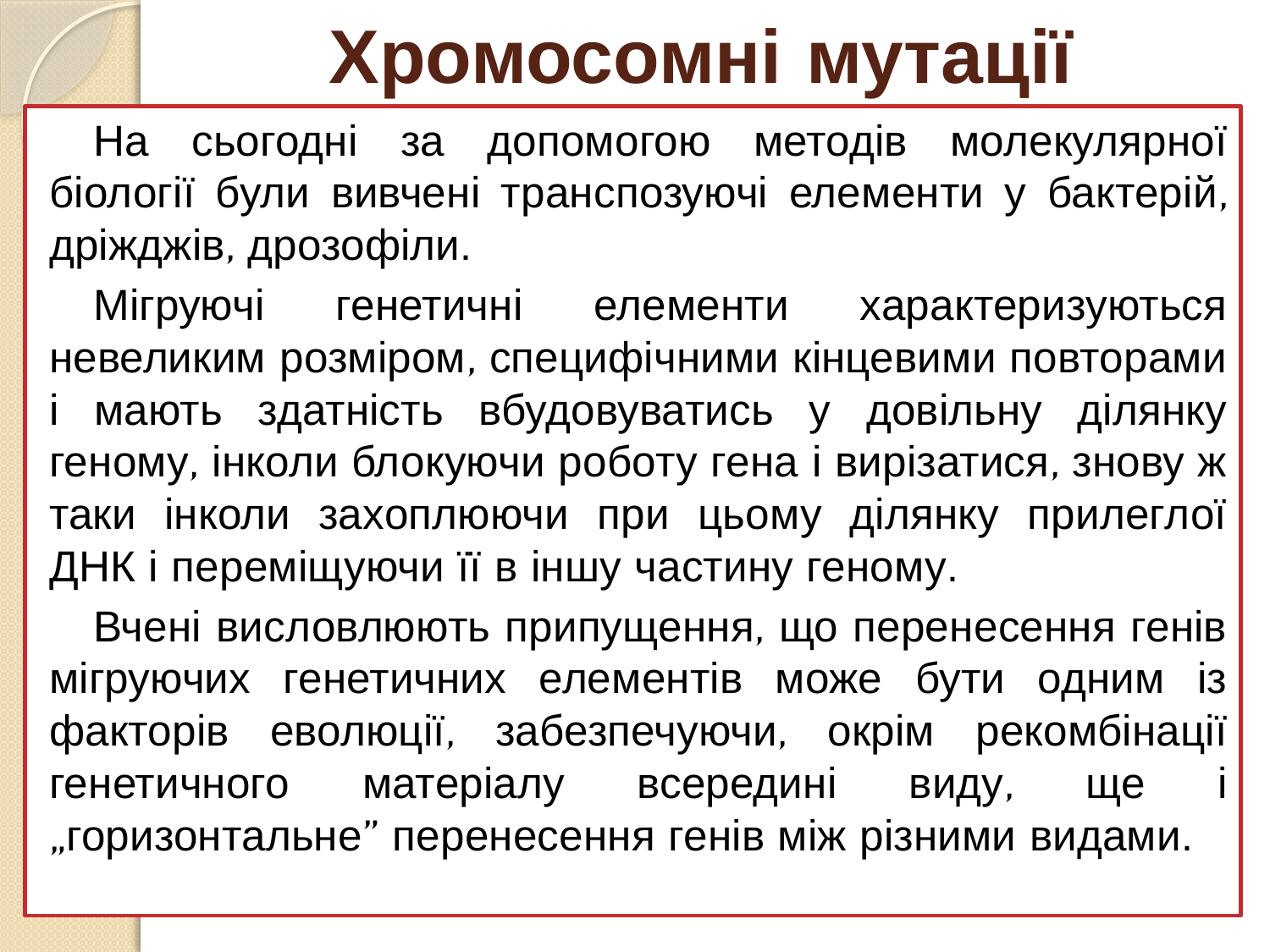

# Хромосомні мутації
На сьогодні за допомогою методів молекулярної біології були вивчені транспозуючі елементи у бактерій, дріжджів, дрозофіли.
Мігруючі генетичні елементи характеризуються невеликим розміром, специфічними кінцевими повторами і мають здатність вбудовуватись у довільну ділянку геному, інколи блокуючи роботу гена і вирізатися, знову ж таки інколи захоплюючи при цьому ділянку прилеглої ДНК і переміщуючи її в іншу частину геному.
Вчені висловлюють припущення, що перенесення генів мігруючих генетичних елементів може бути одним із факторів еволюції, забезпечуючи, окрім рекомбінації генетичного матеріалу всередині виду, ще і „горизонтальне” перенесення генів між різними видами.